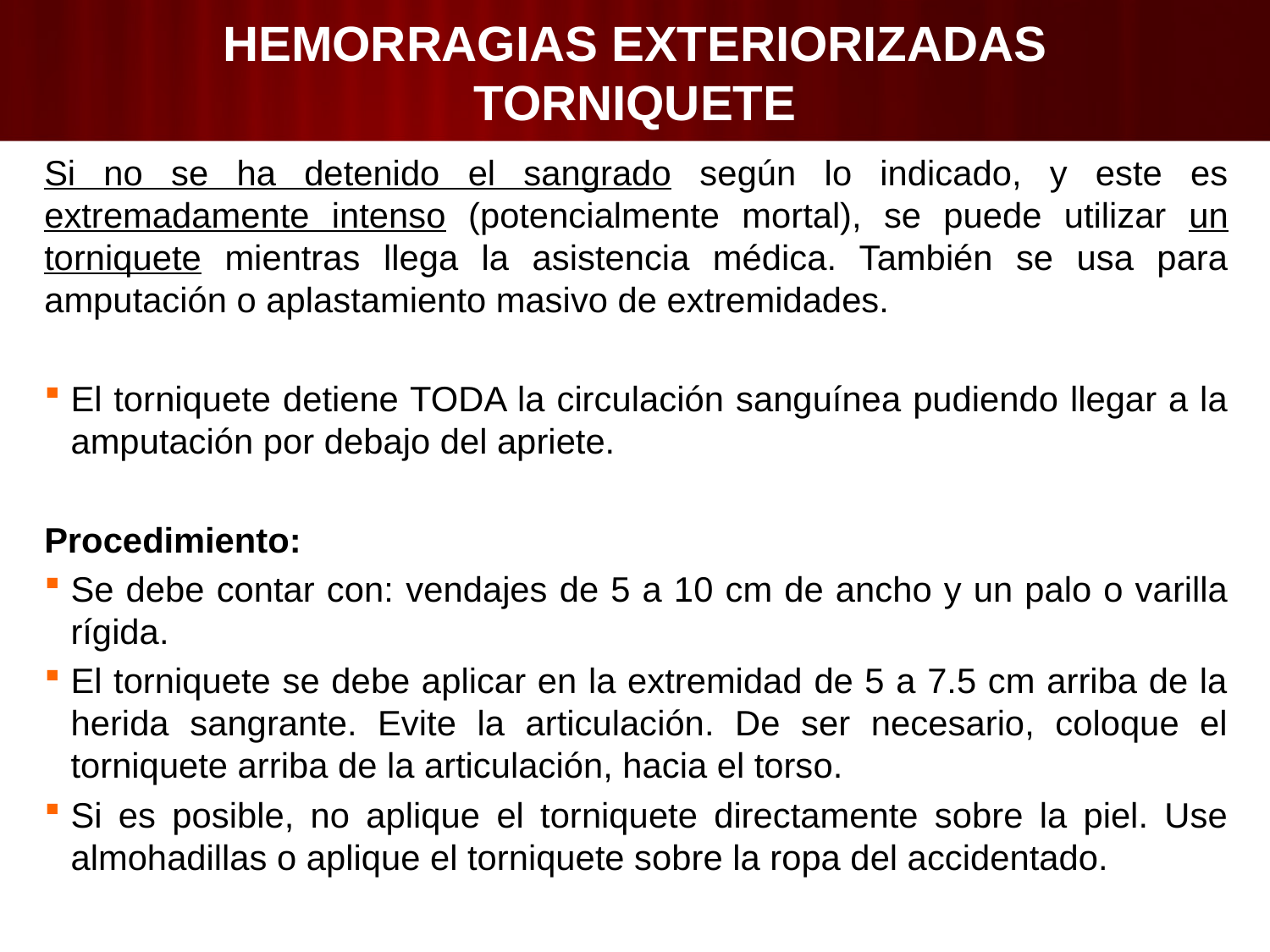

# HEMORRAGIAS EXTERIORIZADAS TORNIQUETE
Si no se ha detenido el sangrado según lo indicado, y este es extremadamente intenso (potencialmente mortal), se puede utilizar un torniquete mientras llega la asistencia médica. También se usa para amputación o aplastamiento masivo de extremidades.

El torniquete detiene TODA la circulación sanguínea pudiendo llegar a la amputación por debajo del apriete.

Procedimiento:
Se debe contar con: vendajes de 5 a 10 cm de ancho y un palo o varilla rígida.
El torniquete se debe aplicar en la extremidad de 5 a 7.5 cm arriba de la herida sangrante. Evite la articulación. De ser necesario, coloque el torniquete arriba de la articulación, hacia el torso.
Si es posible, no aplique el torniquete directamente sobre la piel. Use almohadillas o aplique el torniquete sobre la ropa del accidentado.